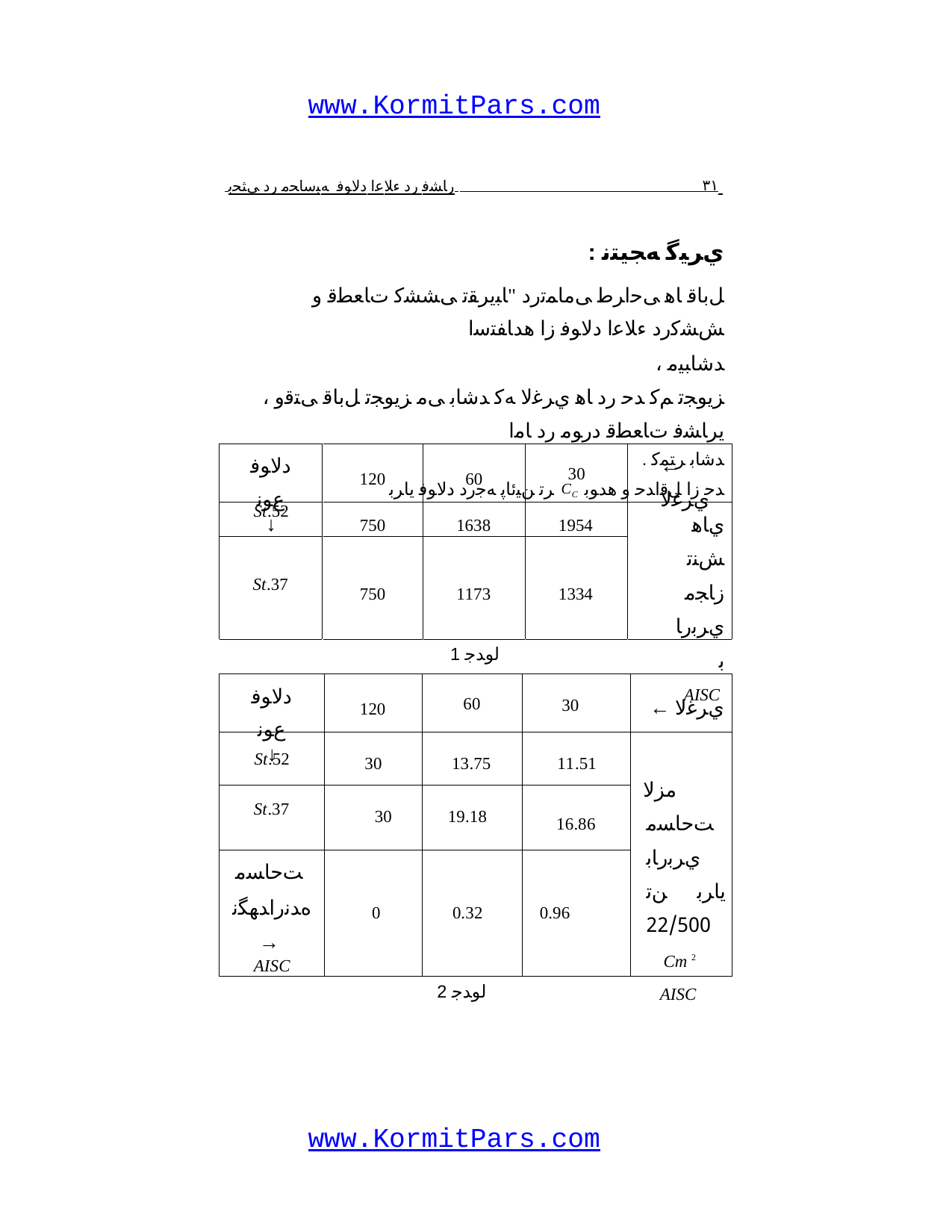

www.KormitPars.com

 ١٣                                                                  رﺎﺸﻓ رد ءﻼﻋا دﻻﻮﻓ  ﻪﺒﺳﺎﺤﻣ رد ﯽﺜﺤﺑ
: يﺮﯿﮔ ﻪﺠﯿﺘﻧ
ﻞﺑﺎﻗ ﺎﻫ ﯽﺣاﺮﻃ ﯽﻣﺎﻤﺗرد "ﺎﺒﯾﺮﻘﺗ ﯽﺸﺸﮐ تﺎﻌﻄﻗ و ﺶﺸﮐرد ءﻼﻋا دﻻﻮﻓ زا هدﺎﻔﺘﺳا
، ﺪﺷﺎﺒﯿﻣ ﺰﯾﻮﺠﺗ ﻢﮐ ﺪﺣ رد ﺎﻫ يﺮﻏﻻ ﻪﮐ ﺪﺷﺎﺑ ﯽﻣ ﺰﯾﻮﺠﺗ ﻞﺑﺎﻗ ﯽﺘﻗو ، يرﺎﺸﻓ تﺎﻌﻄﻗ درﻮﻣ رد ﺎﻣا
. ﺪﺷﺎﺑ ﺮﺘﻤﮐ ﺮﺗ ﻦﯿﺋﺎﭘ ﻪﺟرد دﻻﻮﻓ ياﺮﺑ CC   ﺪﺣ زا ﻞﻗاﺪﺣ و هدﻮﺑ

دﻻﻮﻓ عﻮﻧ
↓

120

60

30

← يﺮﻏﻻ

St.52

750

1638

1954

يﺎﻫ ﺶﻨﺗ زﺎﺠﻣ يﺮﺑرﺎﺑ
AISC

St.37

750

1173

1334

1 لوﺪﺟ

دﻻﻮﻓ عﻮﻧ
↓

120

60

30

← يﺮﻏﻻ

St.52

30

13.75

11.51

مزﻻ ﺖﺣﺎﺴﻣ يﺮﺑرﺎﺑ ياﺮﺑ ﻦﺗ 22/500
Cm 2
AISC

St.37

30

19.18

16.86

ﺖﺣﺎﺴﻣ
هﺪﻧراﺪﻬﮕﻧ →
AISC

0

0.32

0.96

2 لوﺪﺟ
www.KormitPars.com